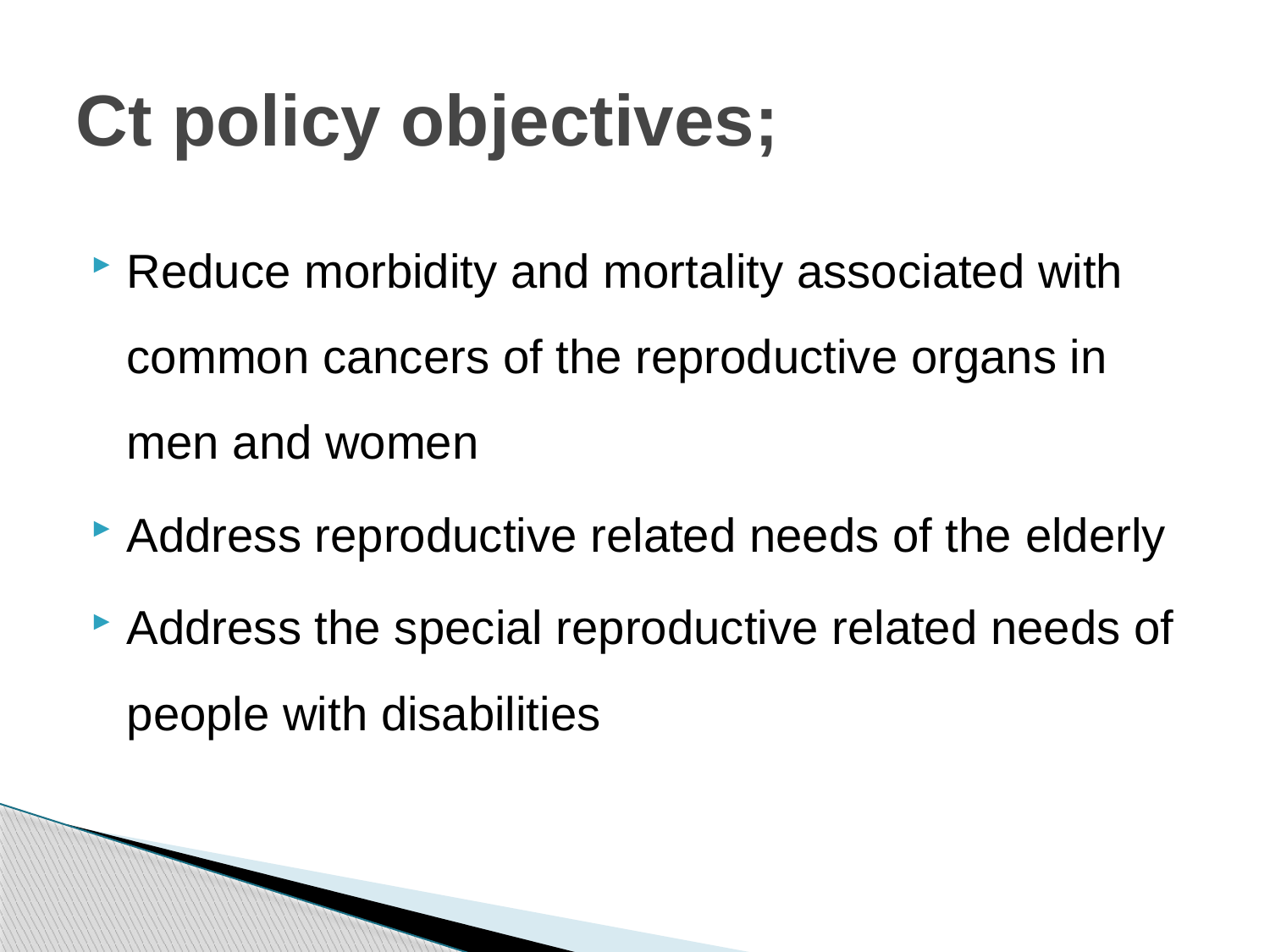

# Ct policy objectives;
Reduce morbidity and mortality associated with common cancers of the reproductive organs in men and women
Address reproductive related needs of the elderly
Address the special reproductive related needs of people with disabilities